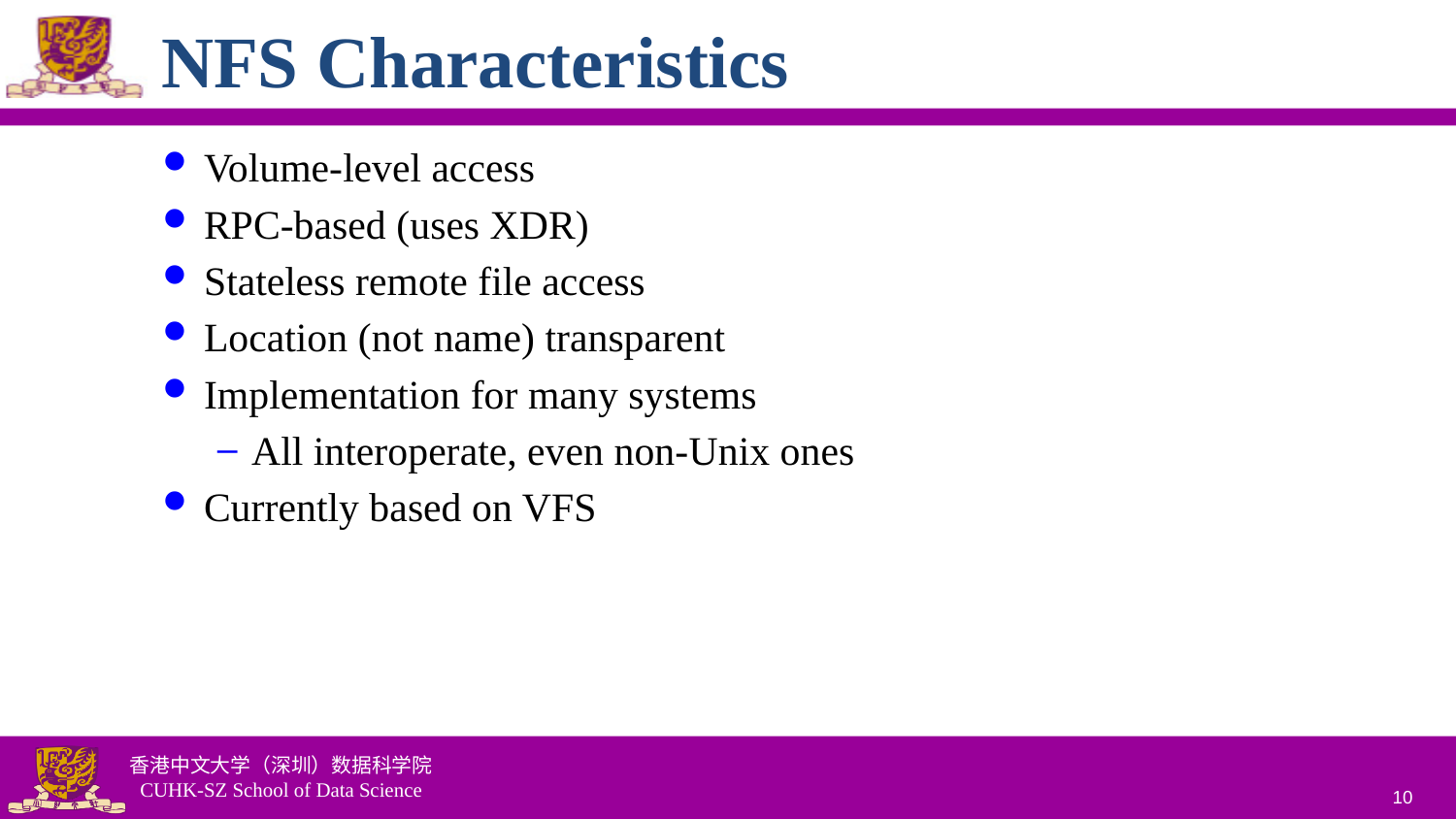

# NFS Characteristics
Volume-level access
RPC-based (uses XDR)
Stateless remote file access
Location (not name) transparent
Implementation for many systems
All interoperate, even non-Unix ones
Currently based on VFS
10